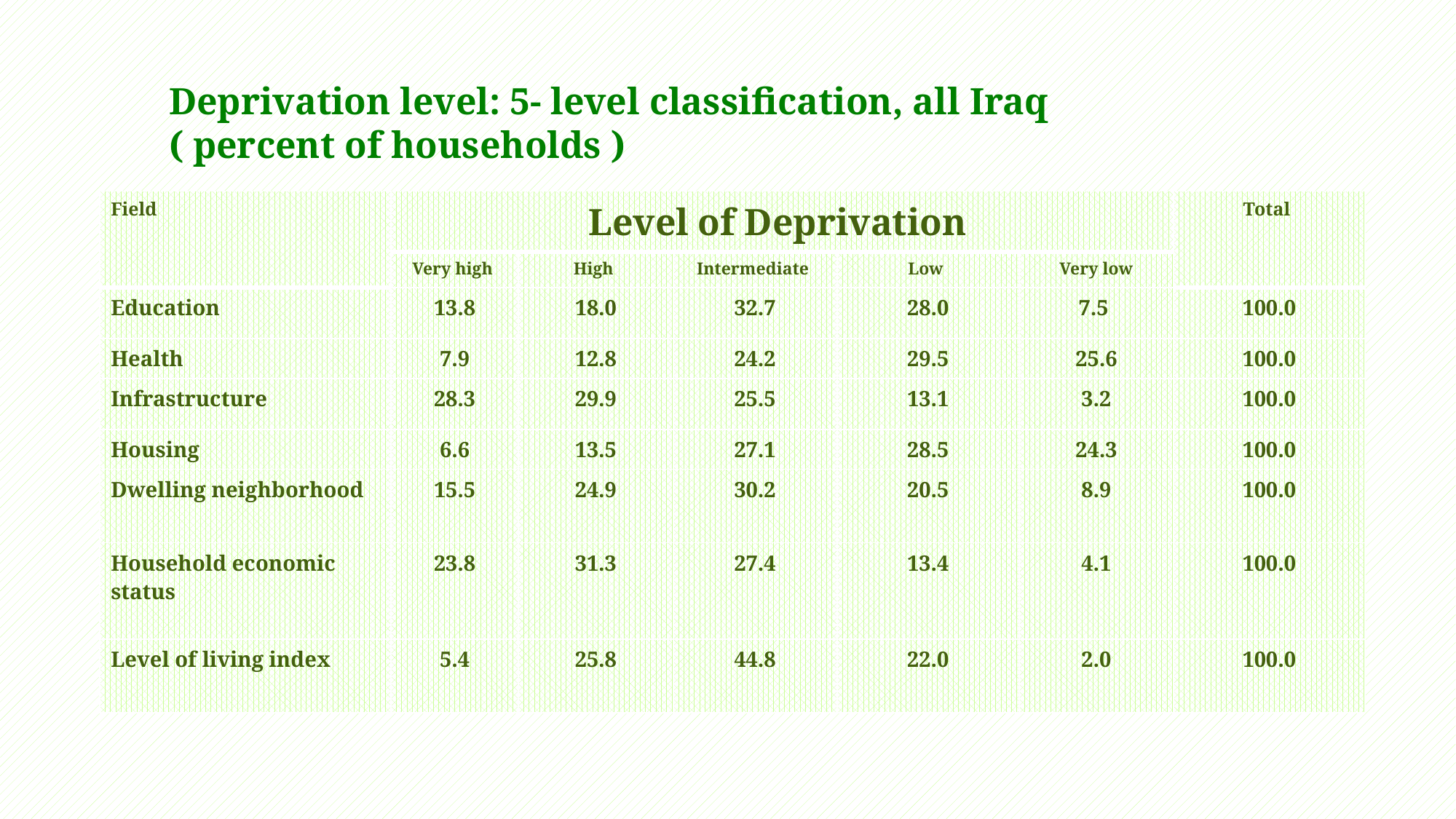

# Deprivation level: 5- level classification, all Iraq ( percent of households )
| Field | Level of Deprivation |  |  |  |  | Total |
| --- | --- | --- | --- | --- | --- | --- |
|  | Very high | High | Intermediate | Low | Very low |  |
| Education | 13.8 | 18.0 | 32.7 | 28.0 | 7.5 | 100.0 |
| Health | 7.9 | 12.8 | 24.2 | 29.5 | 25.6 | 100.0 |
| Infrastructure | 28.3 | 29.9 | 25.5 | 13.1 | 3.2 | 100.0 |
| Housing | 6.6 | 13.5 | 27.1 | 28.5 | 24.3 | 100.0 |
| Dwelling neighborhood | 15.5 | 24.9 | 30.2 | 20.5 | 8.9 | 100.0 |
| Household economic status | 23.8 | 31.3 | 27.4 | 13.4 | 4.1 | 100.0 |
| Level of living index | 5.4 | 25.8 | 44.8 | 22.0 | 2.0 | 100.0 |